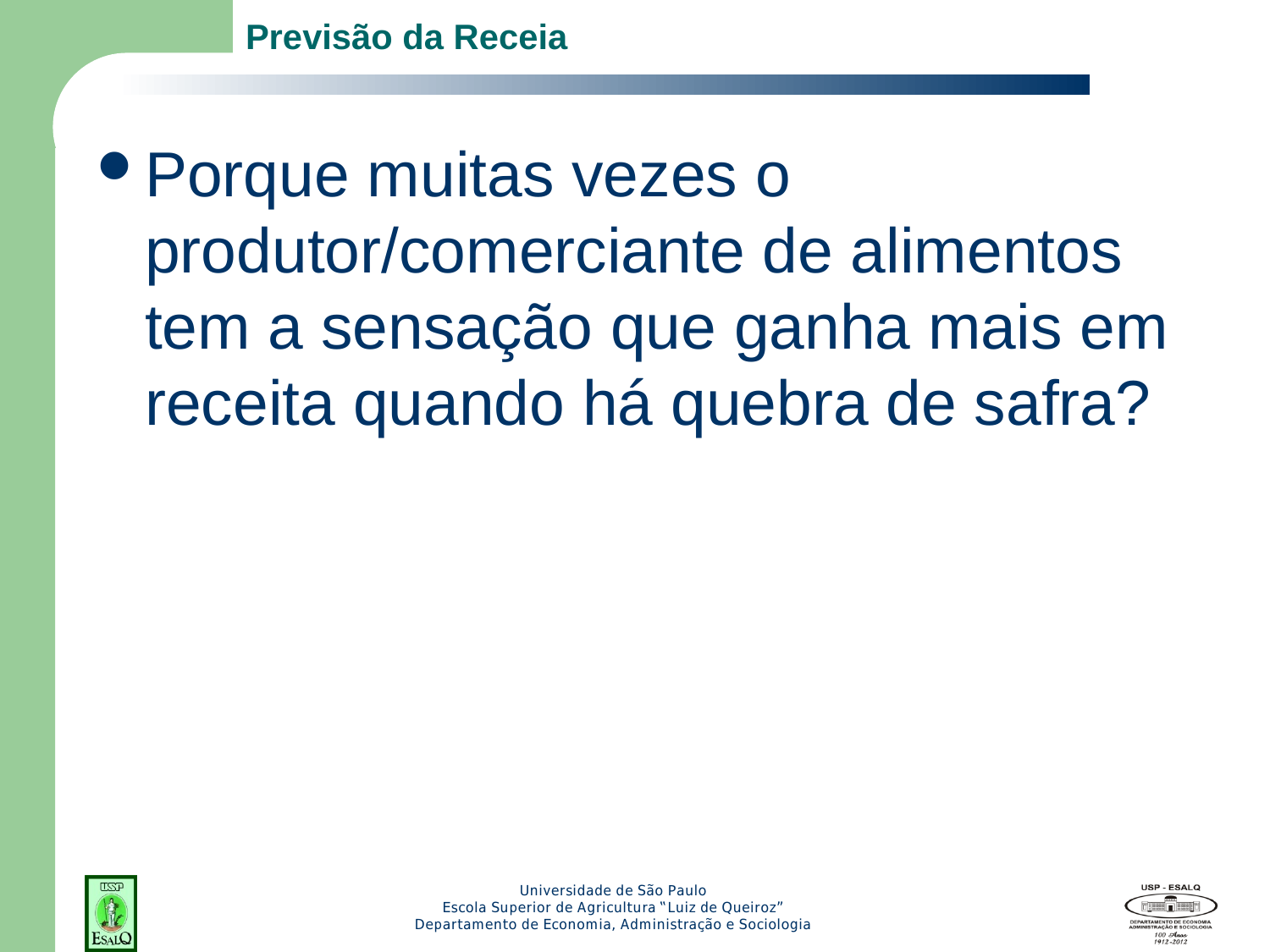

# Previsão da Receia
Porque muitas vezes o produtor/comerciante de alimentos tem a sensação que ganha mais em receita quando há quebra de safra?